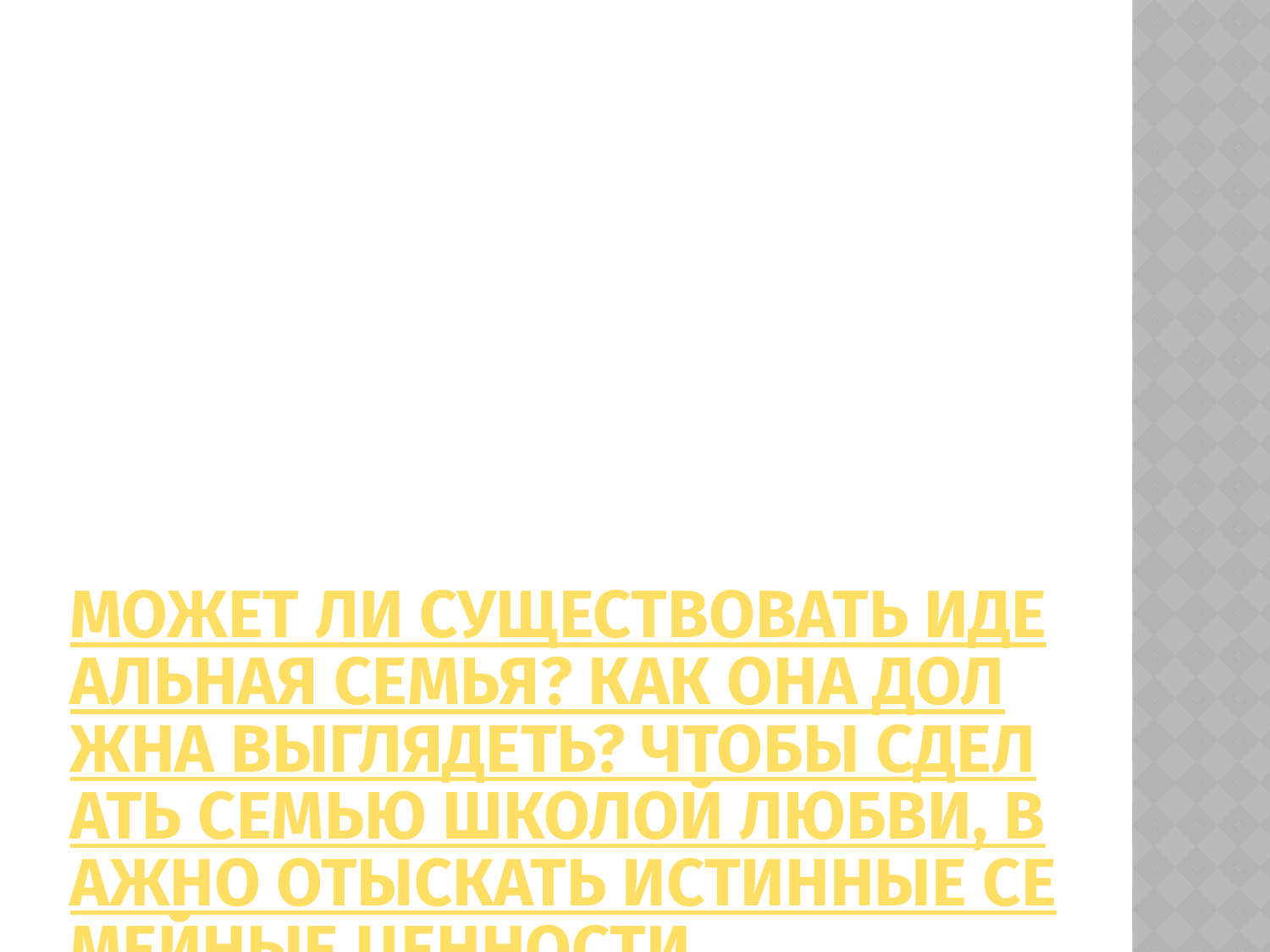

# Может ли существовать идеальная семья? Как она должна выглядеть? Чтобы сделать семью школой любви, важно отыскать истинные семейные ценности